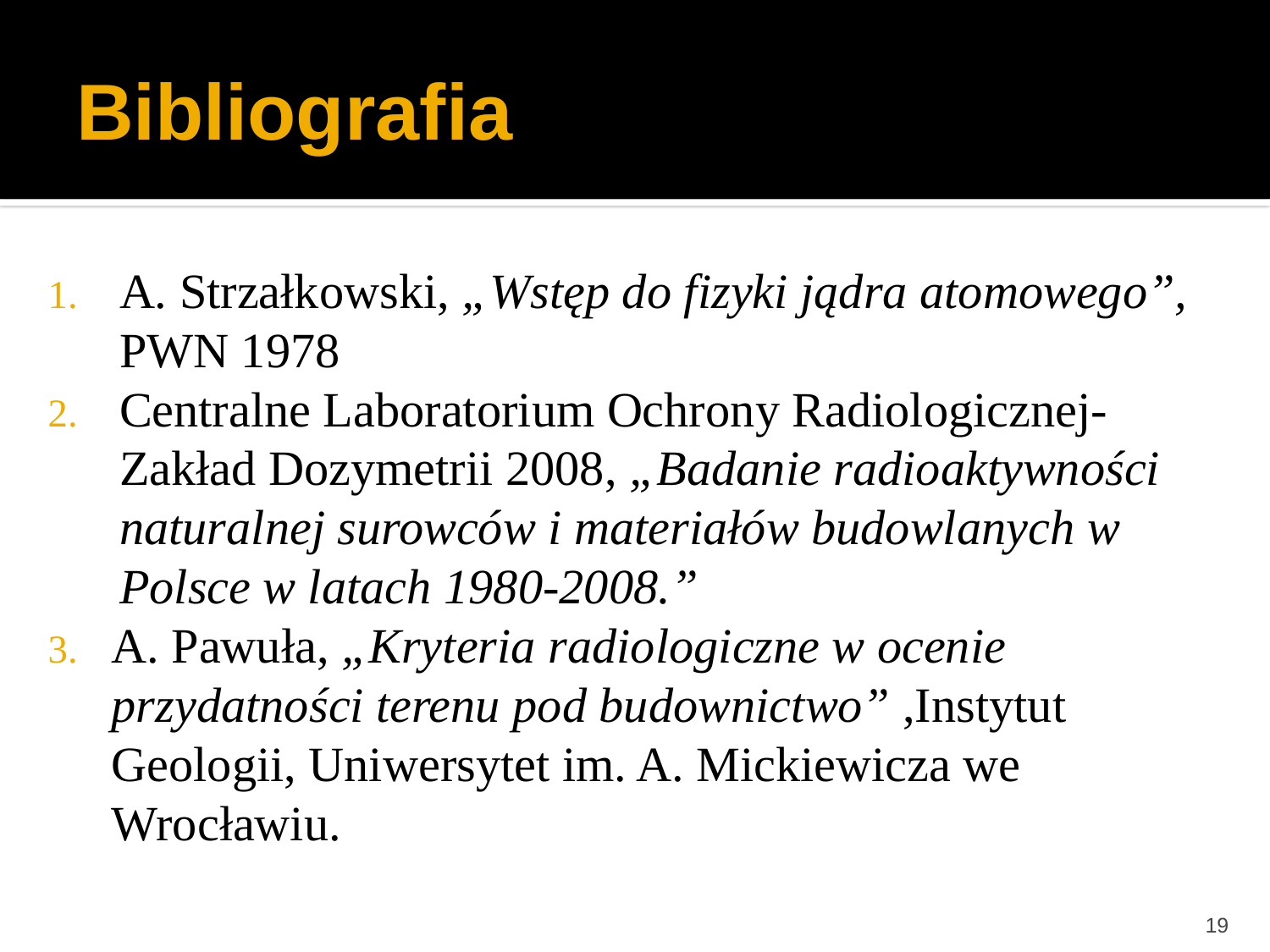

# Bibliografia
A. Strzałkowski, „Wstęp do fizyki jądra atomowego”, PWN 1978
Centralne Laboratorium Ochrony Radiologicznej-Zakład Dozymetrii 2008, „Badanie radioaktywności naturalnej surowców i materiałów budowlanych w Polsce w latach 1980-2008.”
A. Pawuła, „Kryteria radiologiczne w ocenie przydatności terenu pod budownictwo” ,Instytut Geologii, Uniwersytet im. A. Mickiewicza we Wrocławiu.

19